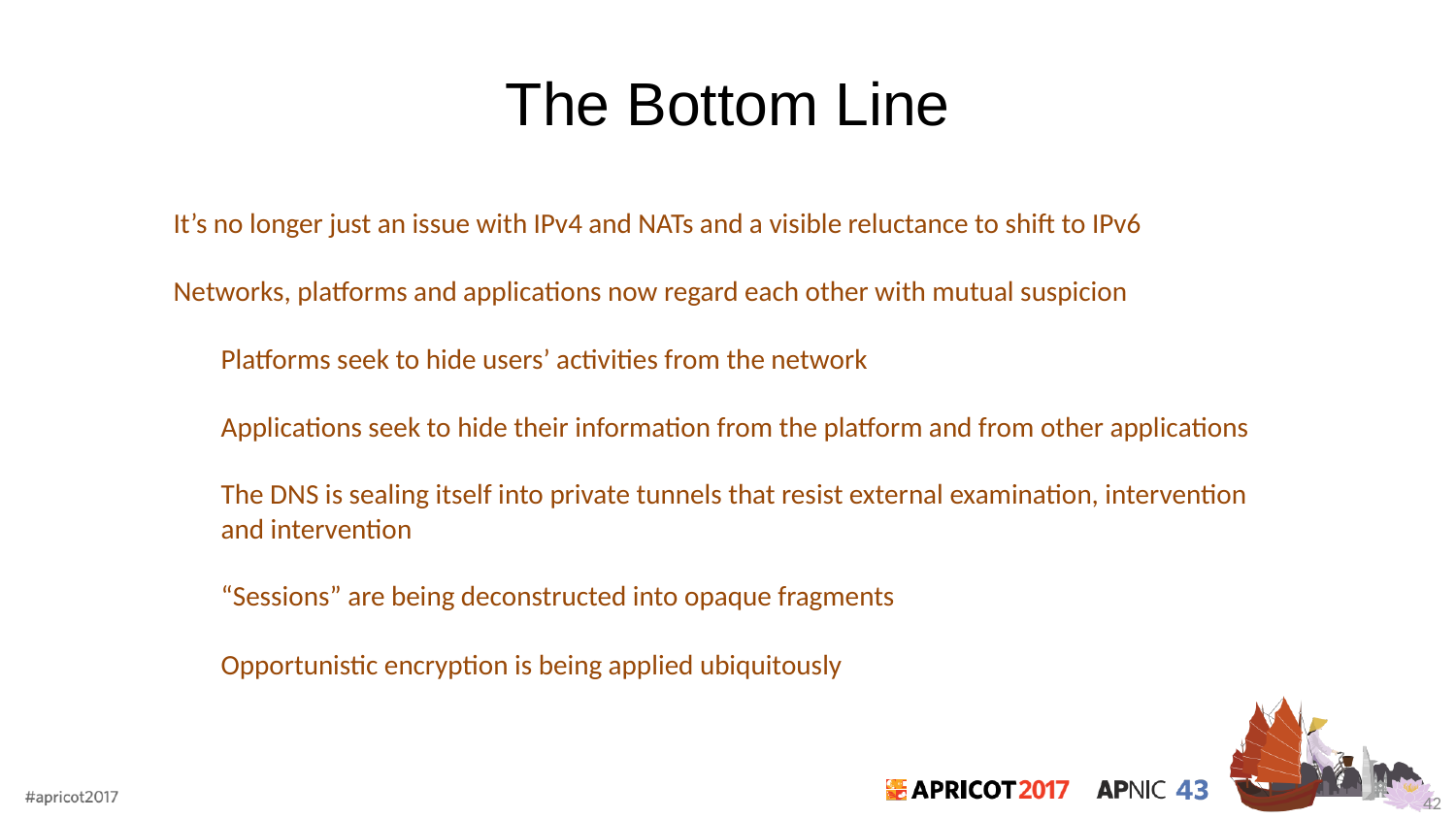

# The Bottom Line
It’s no longer just an issue with IPv4 and NATs and a visible reluctance to shift to IPv6

Networks, platforms and applications now regard each other with mutual suspicion

Platforms seek to hide users’ activities from the network

Applications seek to hide their information from the platform and from other applications

The DNS is sealing itself into private tunnels that resist external examination, intervention and intervention

“Sessions” are being deconstructed into opaque fragments

Opportunistic encryption is being applied ubiquitously

42